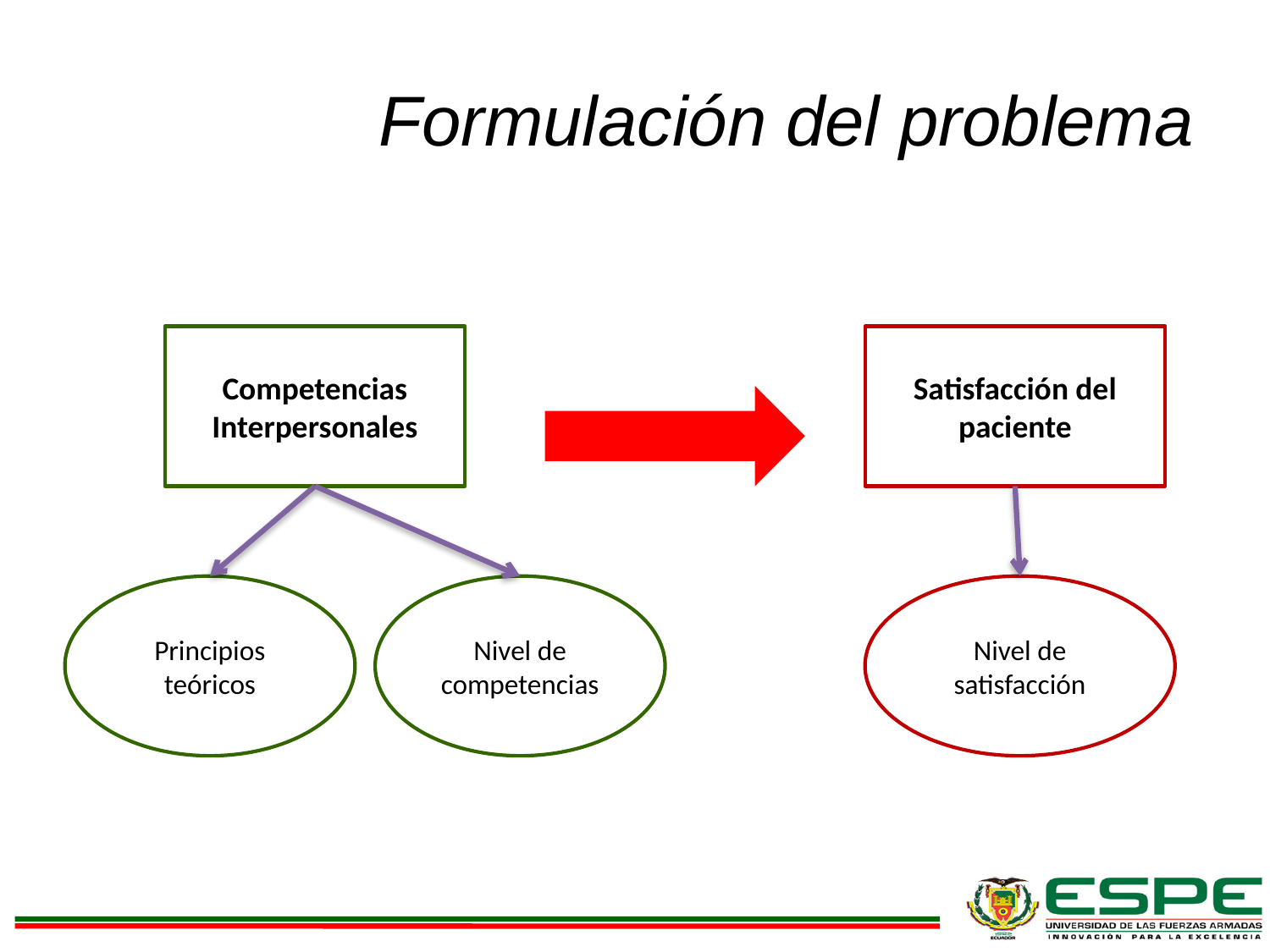

# Formulación del problema
Competencias Interpersonales
Satisfacción del paciente

Principios teóricos
Nivel de competencias
Nivel de satisfacción